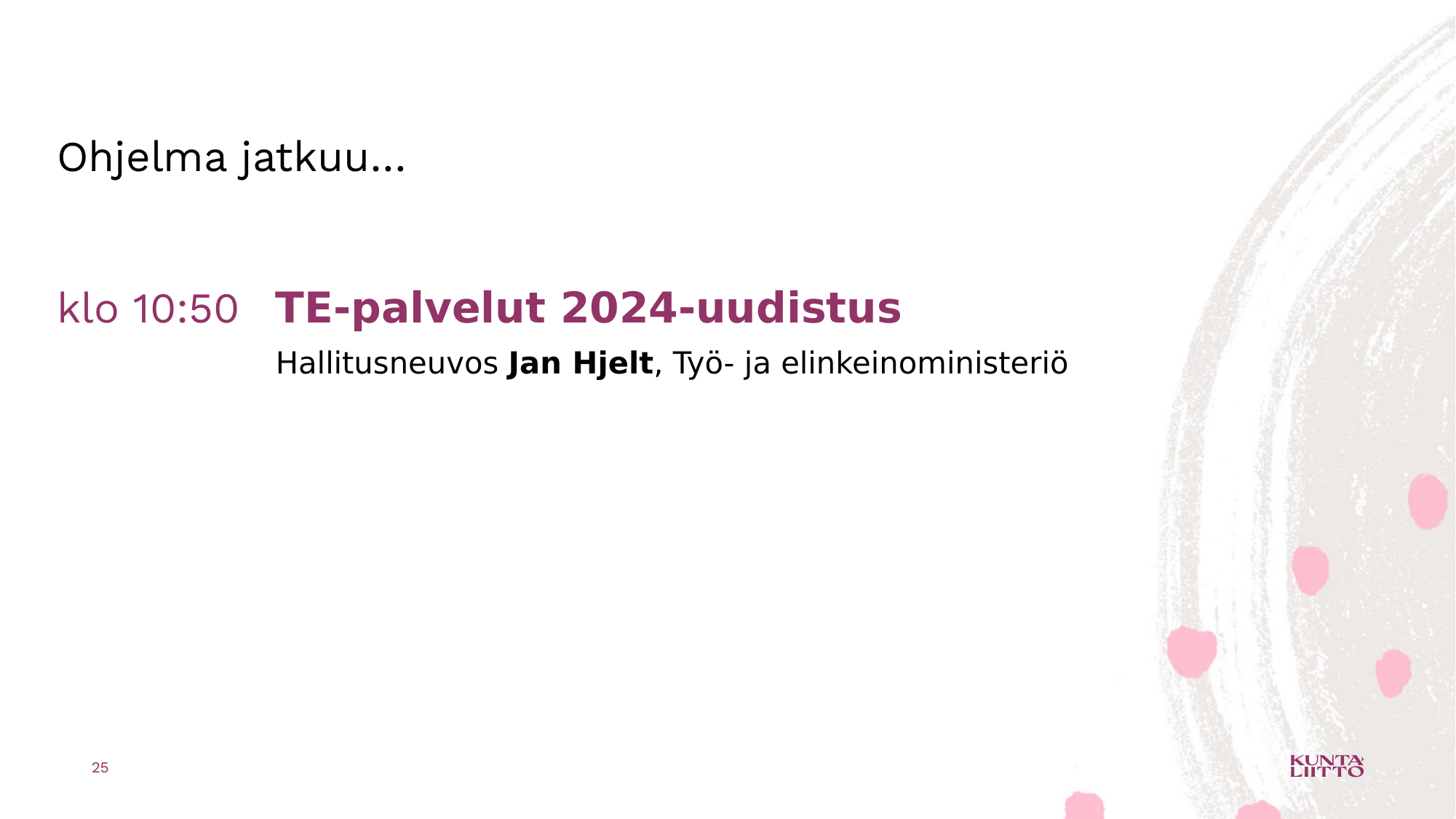

Ohjelma jatkuu…
klo 10:50 	TE-palvelut 2024-uudistus
	      	Hallitusneuvos Jan Hjelt, Työ- ja elinkeinoministeriö

25